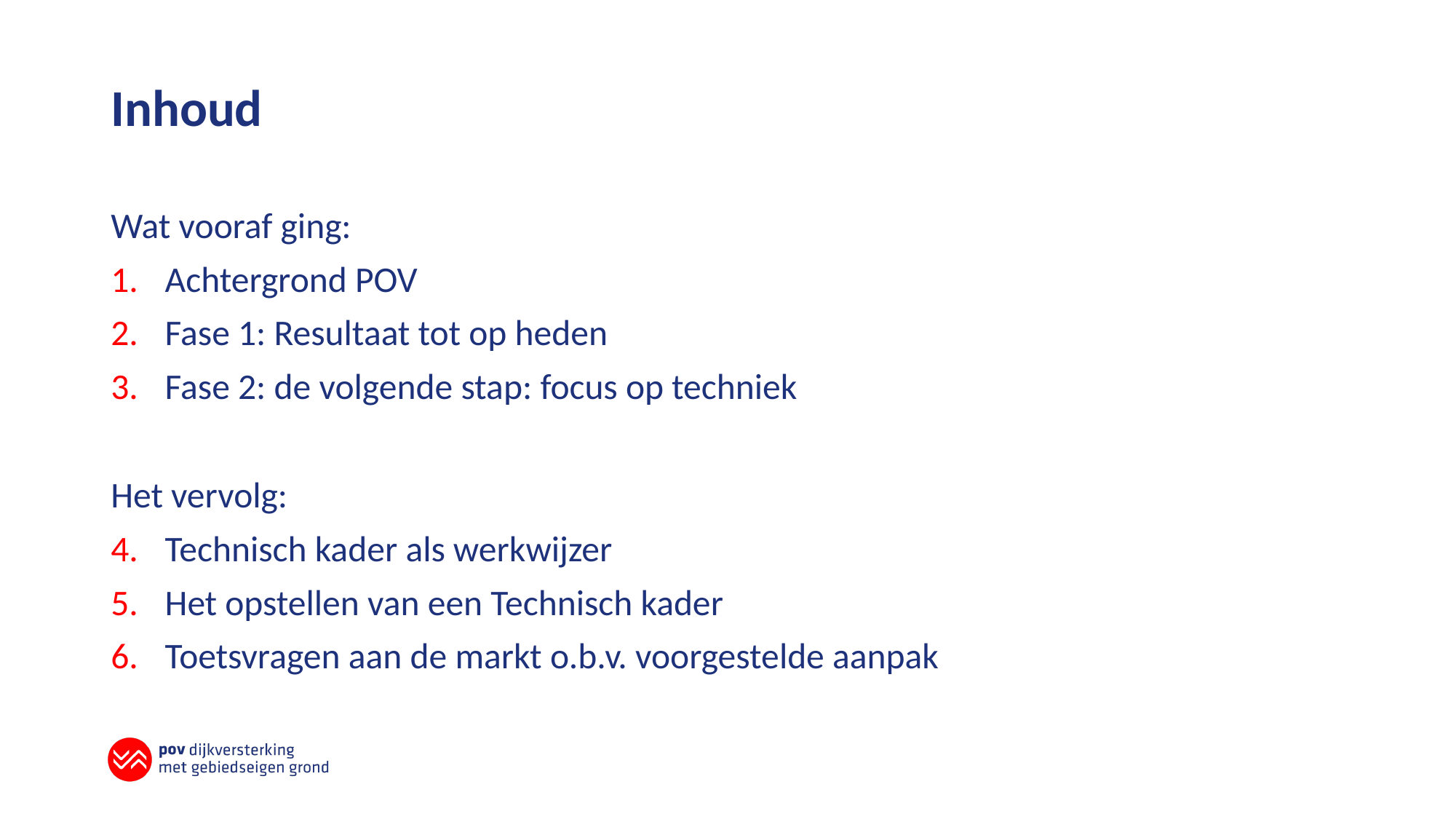

# Inhoud
Wat vooraf ging:
Achtergrond POV
Fase 1: Resultaat tot op heden
Fase 2: de volgende stap: focus op techniek

Het vervolg:
Technisch kader als werkwijzer
Het opstellen van een Technisch kader
Toetsvragen aan de markt o.b.v. voorgestelde aanpak